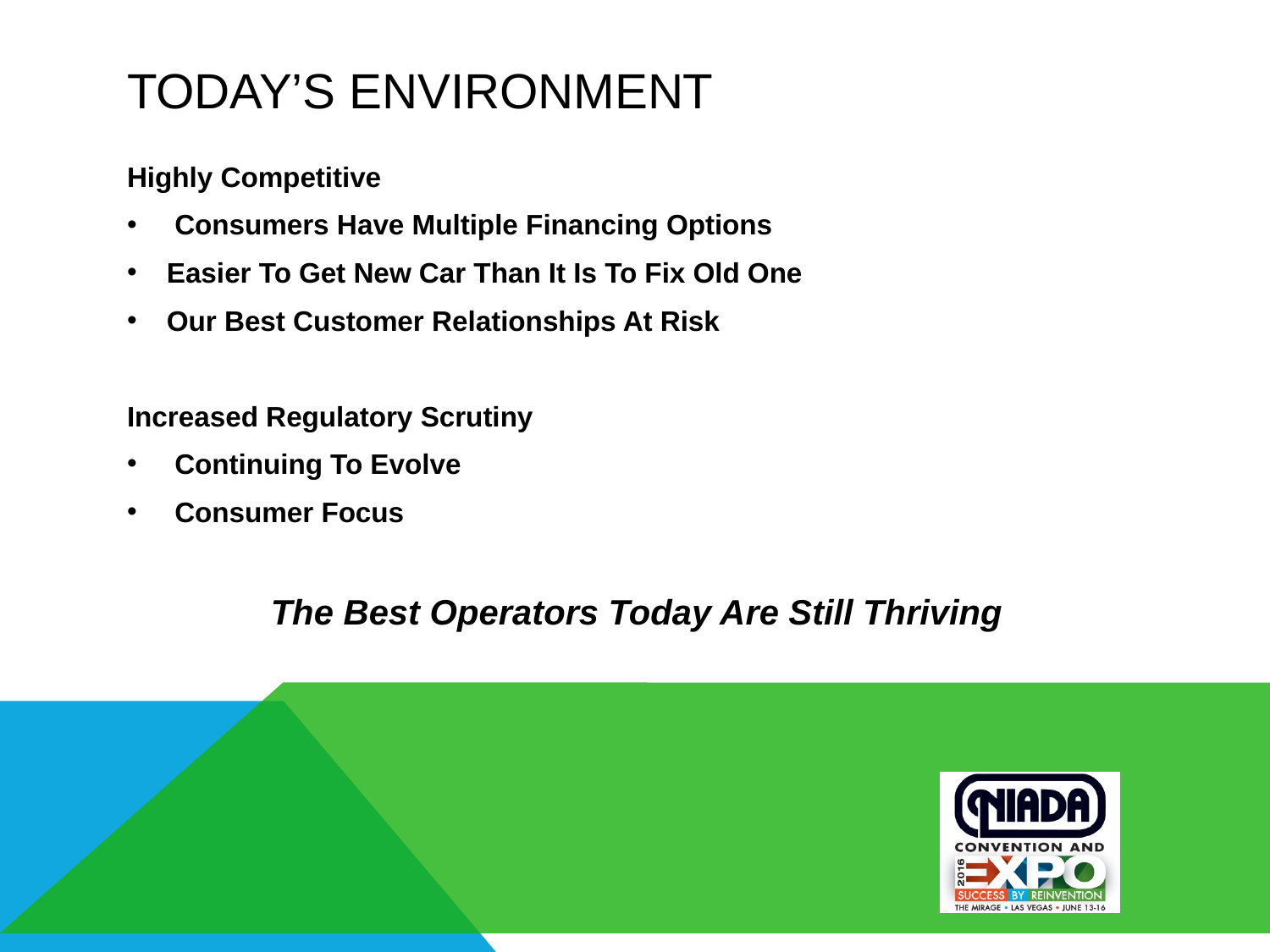

# Today’s environment
Highly Competitive
Consumers Have Multiple Financing Options
Easier To Get New Car Than It Is To Fix Old One
Our Best Customer Relationships At Risk

Increased Regulatory Scrutiny
Continuing To Evolve
Consumer Focus

The Best Operators Today Are Still Thriving